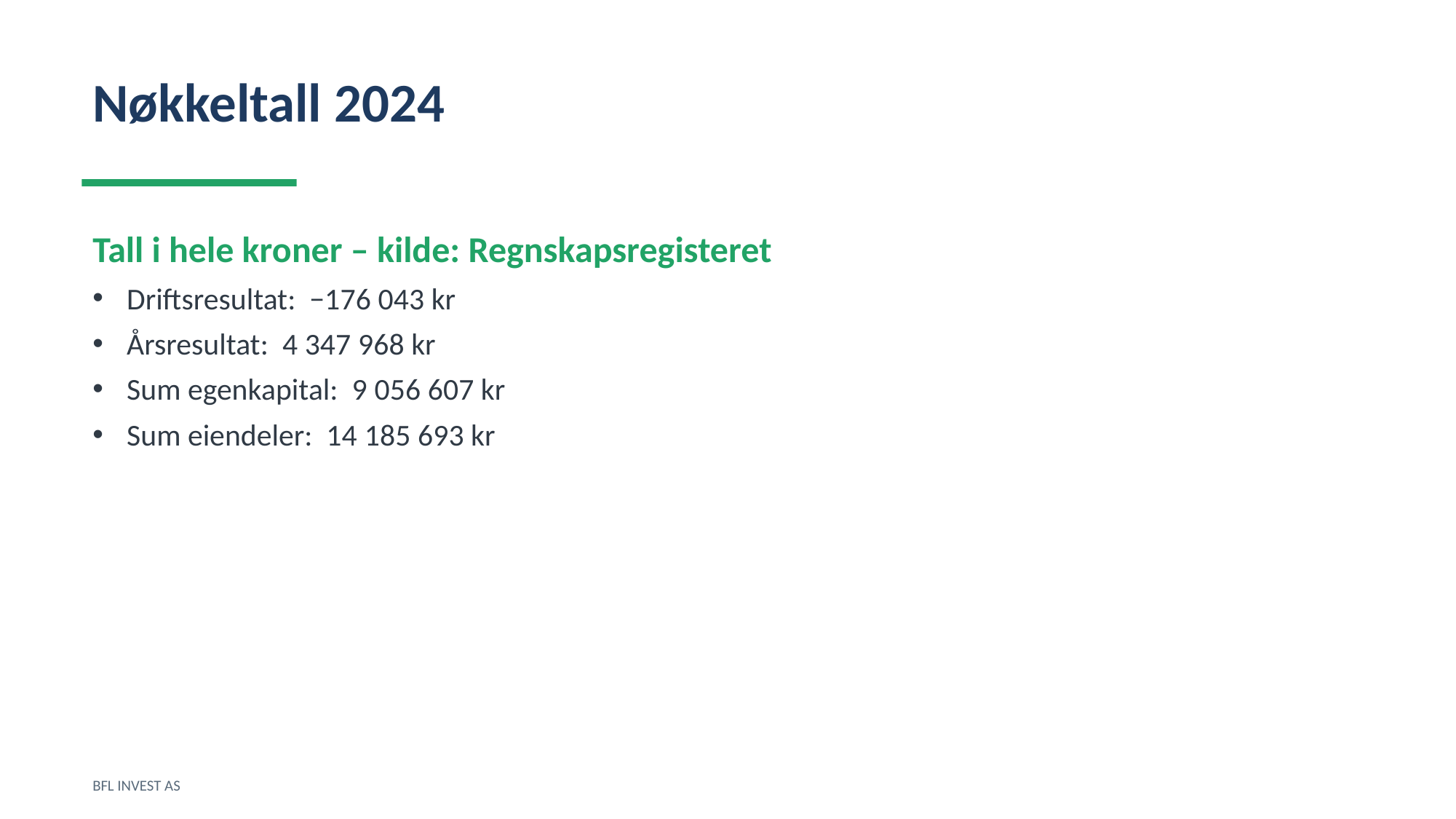

Nøkkeltall 2024

Tall i hele kroner – kilde: Regnskapsregisteret
Driftsresultat:  −176 043 kr
Årsresultat:  4 347 968 kr
Sum egenkapital:  9 056 607 kr
Sum eiendeler:  14 185 693 kr
BFL INVEST AS